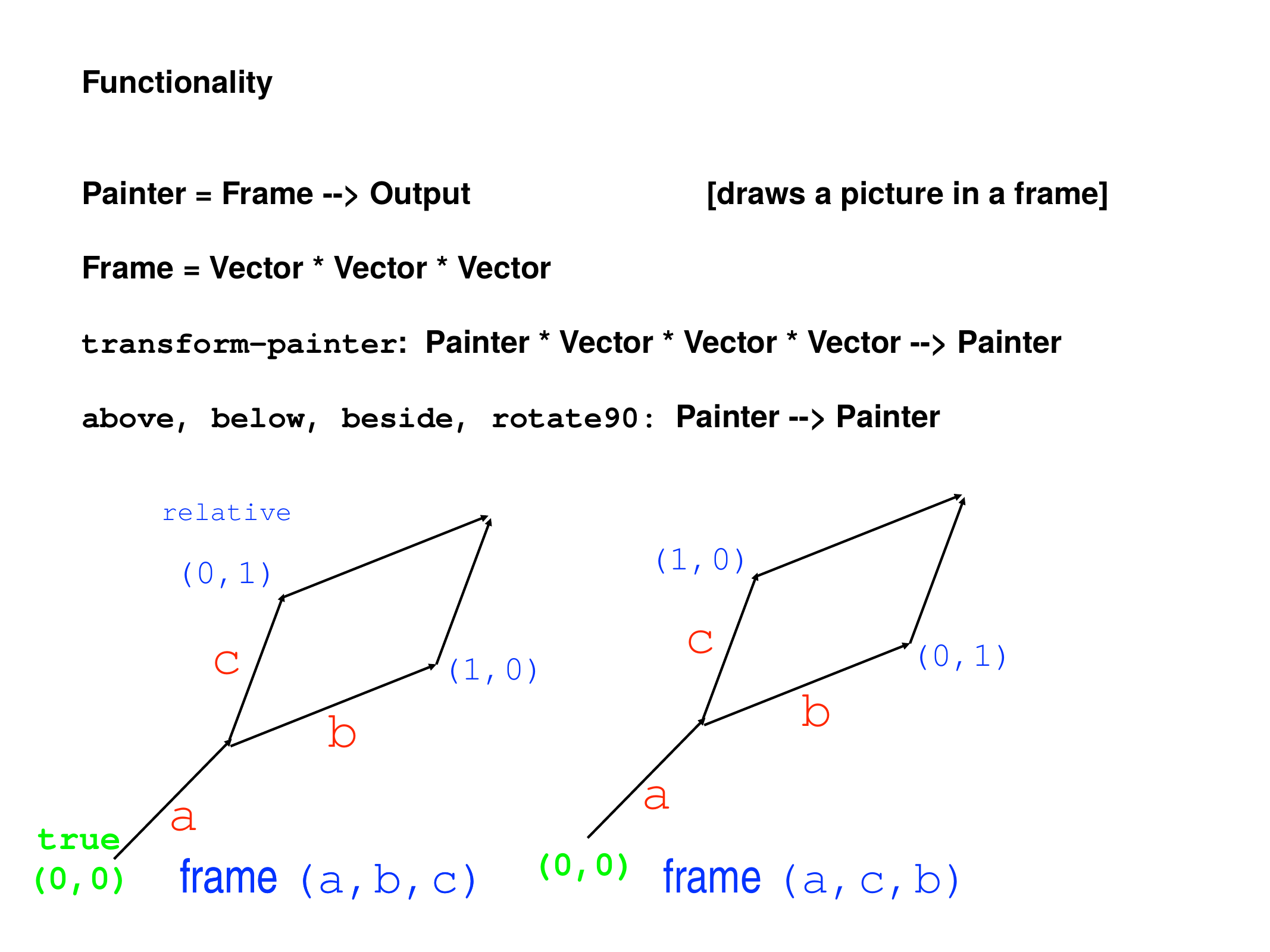

Functionality

Painter = Frame --> Output 			[draws a picture in a frame]

Frame = Vector * Vector * Vector

transform-painter:  Painter * Vector * Vector * Vector --> Painter

above, below, beside, rotate90:  Painter --> Painter

(0,1)
relative

(1,0)
(0,1)

c
c
(0,1)
(1,0)

b
b

a
a
true
(0,0)
frame (a,b,c)
frame (a,b,c)
frame (a,c,b)
(0,0)